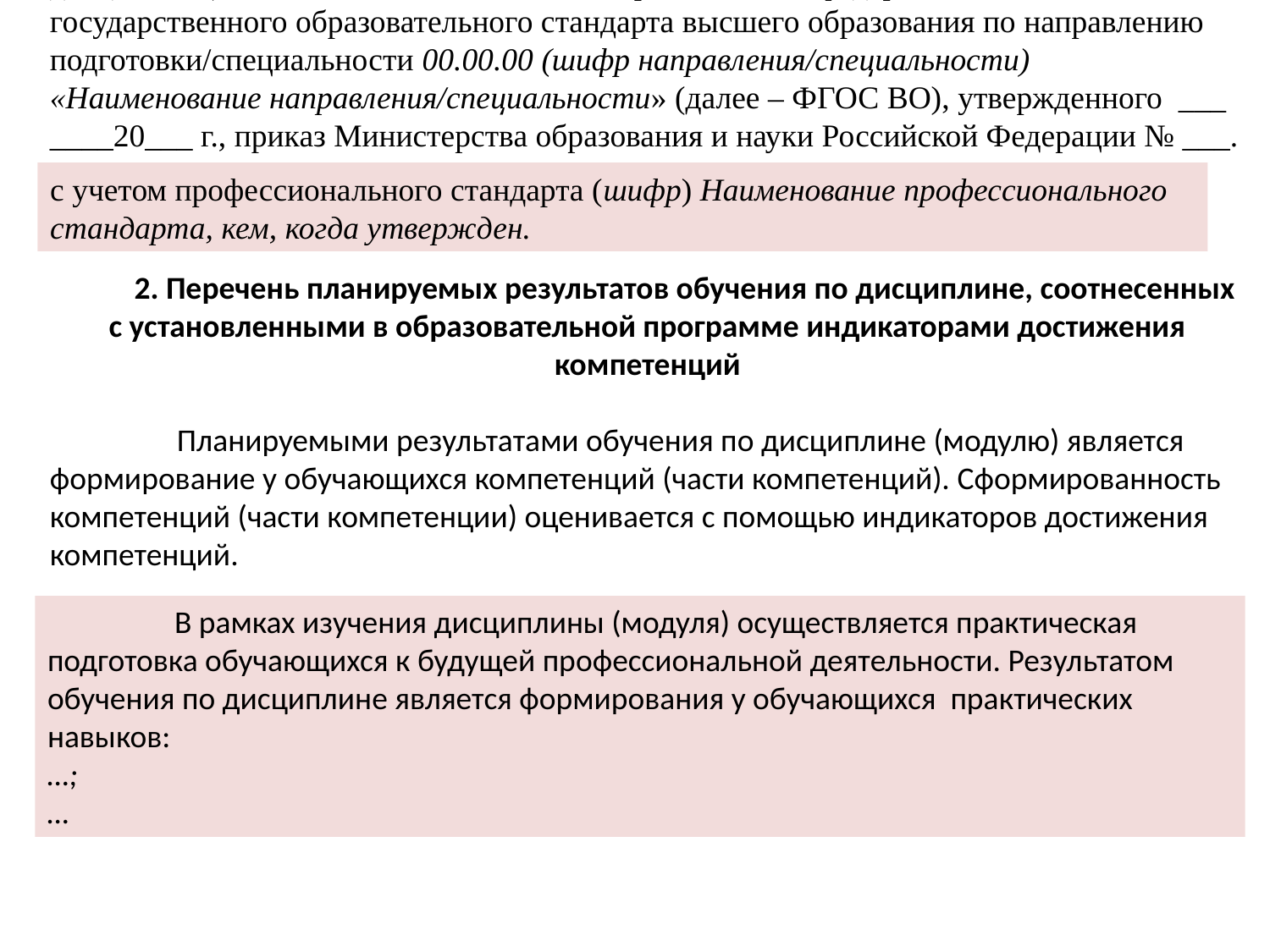

1. Цели и задачи дисциплины

Рабочая программа дисциплины «Наименование дисциплины» (индекс) (далее – дисциплина) составлена в соответствии с требованиями федерального государственного образовательного стандарта высшего образования по направлению подготовки/специальности 00.00.00 (шифр направления/специальности) «Наименование направления/специальности» (далее – ФГОС ВО), утвержденного  ___ ____20___ г., приказ Министерства образования и науки Российской Федерации № ___.

2. Перечень планируемых результатов обучения по дисциплине, соотнесенных с установленными в образовательной программе индикаторами достижения компетенций

	Планируемыми результатами обучения по дисциплине (модулю) является формирование у обучающихся компетенций (части компетенций). Сформированность компетенций (части компетенции) оценивается с помощью индикаторов достижения компетенций.

с учетом профессионального стандарта (шифр) Наименование профессионального стандарта, кем, когда утвержден.
	В рамках изучения дисциплины (модуля) осуществляется практическая подготовка обучающихся к будущей профессиональной деятельности. Результатом обучения по дисциплине является формирования у обучающихся  практических навыков:
…;
…